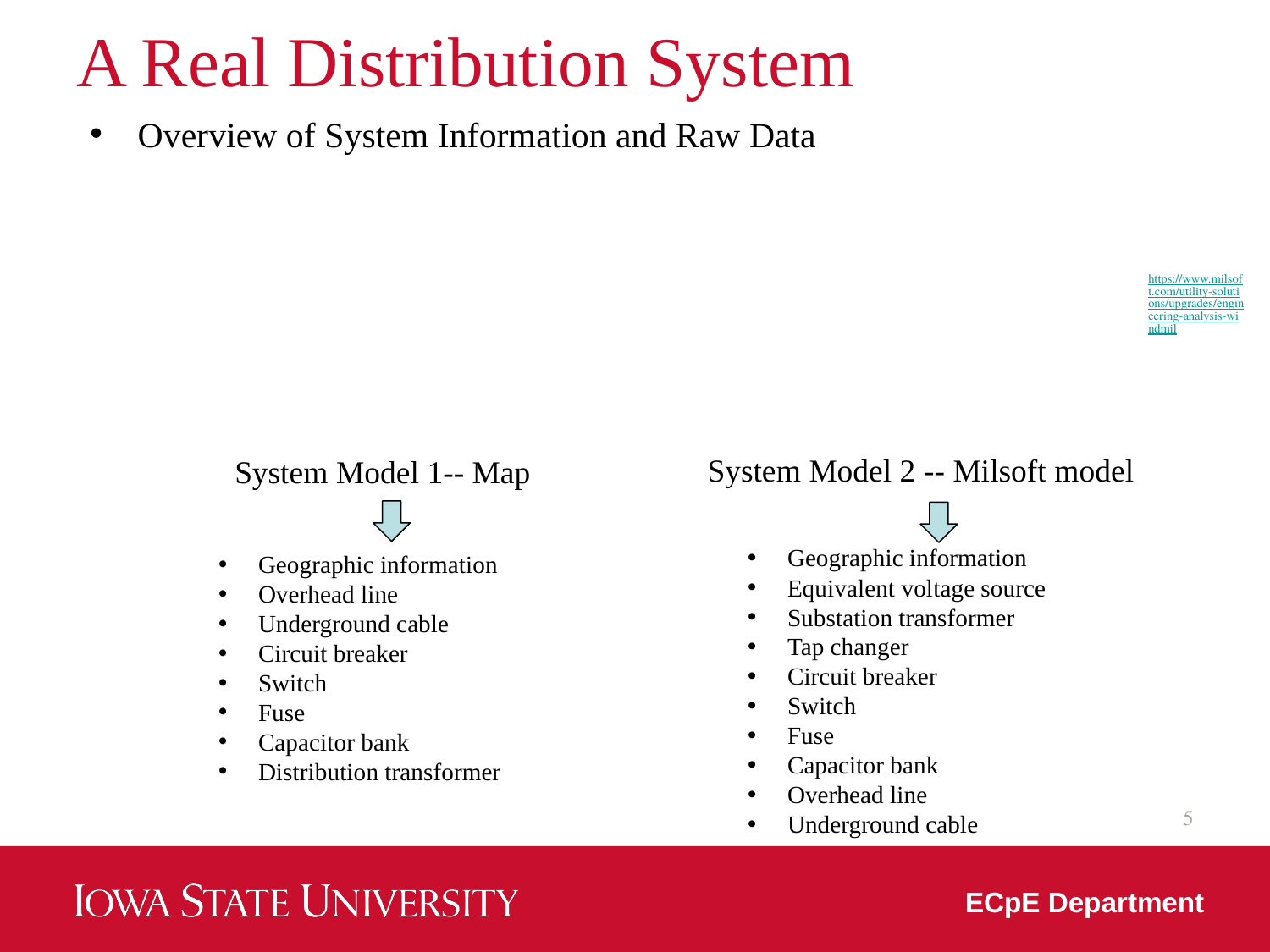

# A Real Distribution System
Overview of System Information and Raw Data

https://www.milsoft.com/utility-solutions/upgrades/engineering-analysis-windmil
System Model 2 -- Milsoft model
System Model 1-- Map

Geographic information
Equivalent voltage source
Substation transformer
Tap changer
Circuit breaker
Switch
Fuse
Capacitor bank
Overhead line
Underground cable
Geographic information
Overhead line
Underground cable
Circuit breaker
Switch
Fuse
Capacitor bank
Distribution transformer
5
ECpE Department